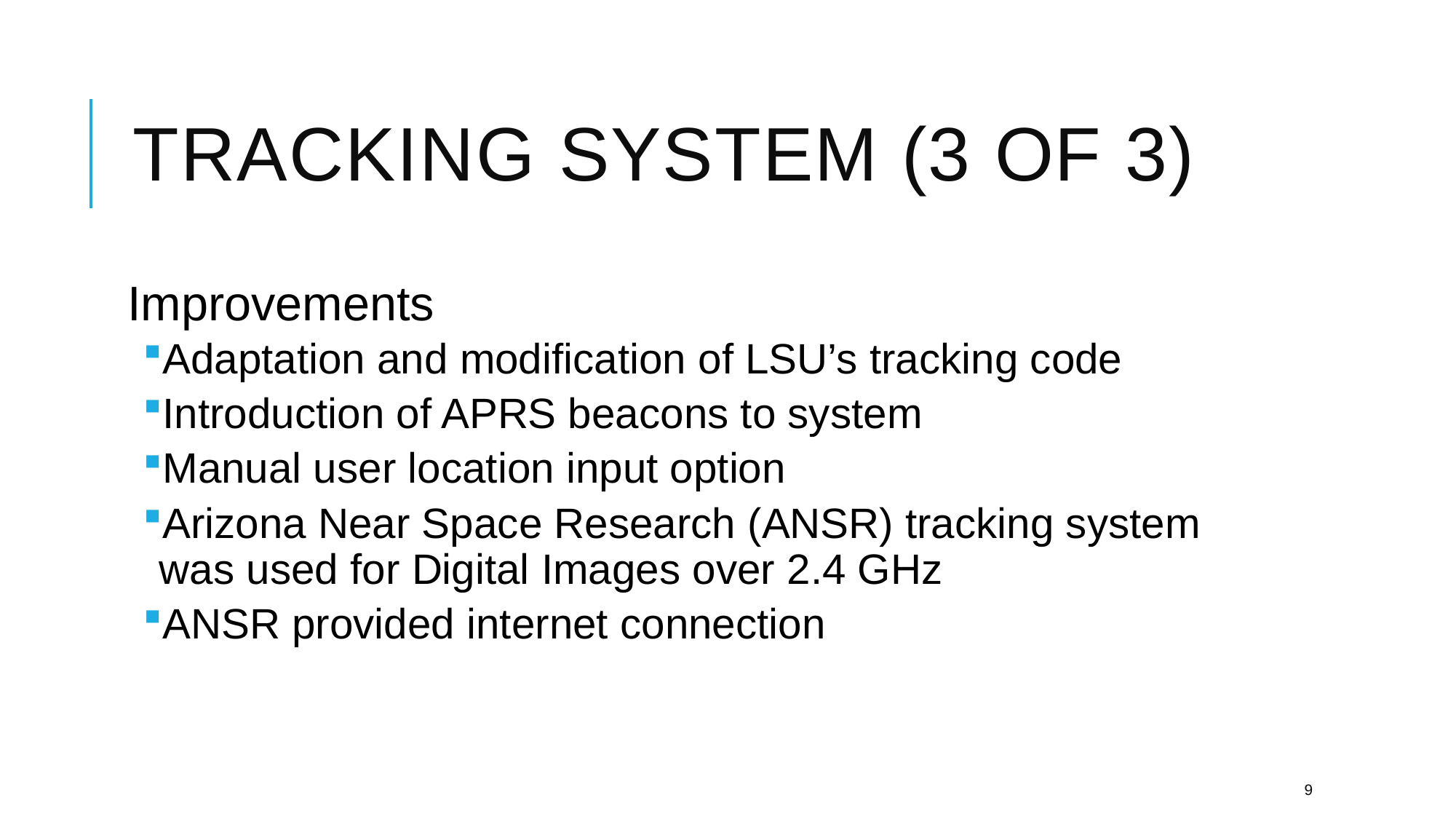

# Tracking System (3 of 3)
Improvements
Adaptation and modification of LSU’s tracking code
Introduction of APRS beacons to system
Manual user location input option
Arizona Near Space Research (ANSR) tracking system was used for Digital Images over 2.4 GHz
ANSR provided internet connection
9